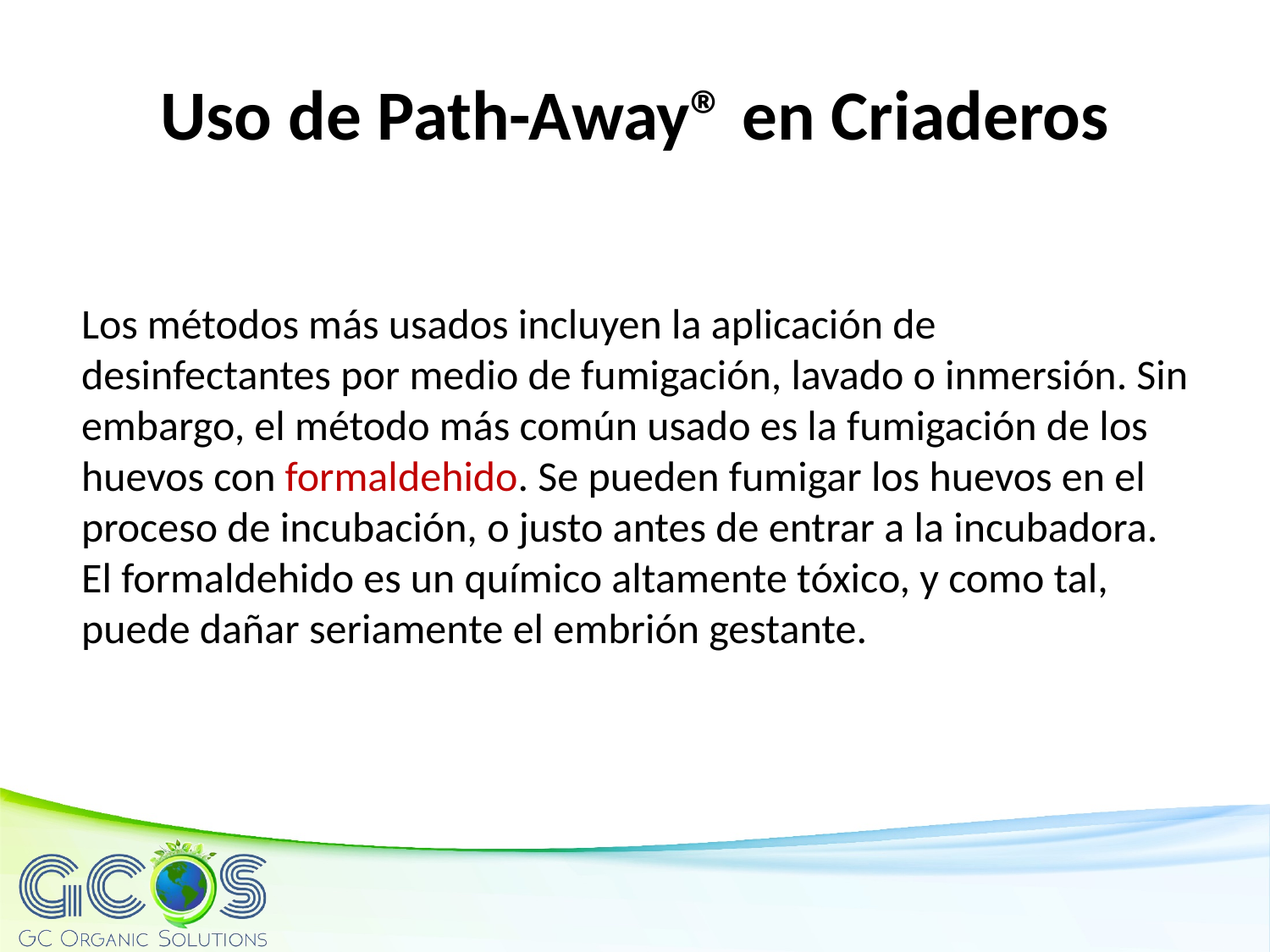

Uso de Path-Away® en Criaderos
Los métodos más usados incluyen la aplicación de desinfectantes por medio de fumigación, lavado o inmersión. Sin embargo, el método más común usado es la fumigación de los huevos con formaldehido. Se pueden fumigar los huevos en el proceso de incubación, o justo antes de entrar a la incubadora. El formaldehido es un químico altamente tóxico, y como tal, puede dañar seriamente el embrión gestante.